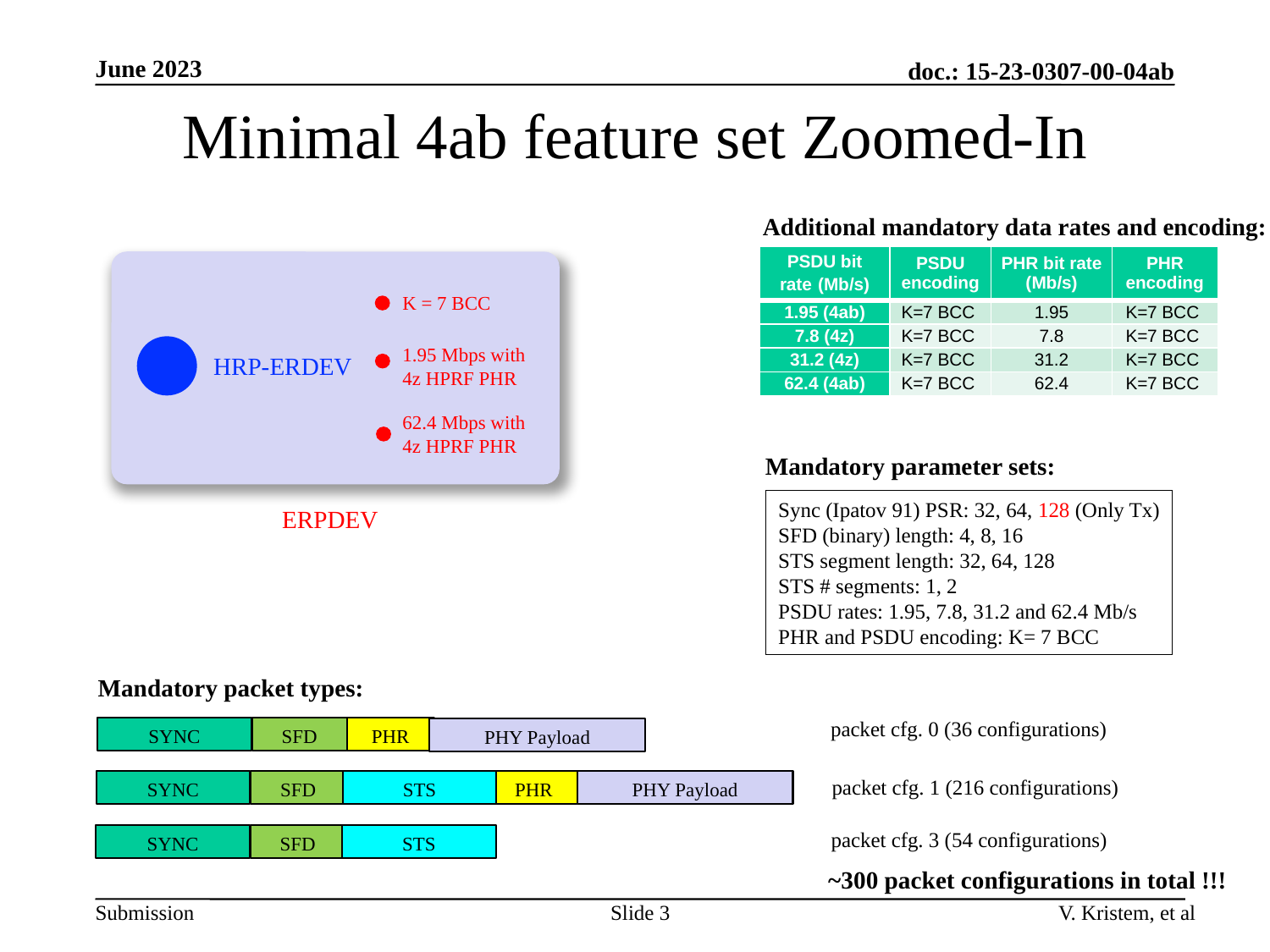

June 2023
doc.: 15-23-0307-00-04ab
# Minimal 4ab feature set Zoomed-In
Additional mandatory data rates and encoding:
| PSDU bit rate (Mb/s) | PSDU encoding | PHR bit rate (Mb/s) | PHR encoding |
| --- | --- | --- | --- |
| 1.95 (4ab) | K=7 BCC | 1.95 | K=7 BCC |
| 7.8 (4z) | K=7 BCC | 7.8 | K=7 BCC |
| 31.2 (4z) | K=7 BCC | 31.2 | K=7 BCC |
| 62.4 (4ab) | K=7 BCC | 62.4 | K=7 BCC |

K = 7 BCC

1.95 Mbps with
4z HPRF PHR

HRP-ERDEV

62.4 Mbps with 4z HPRF PHR

Mandatory parameter sets:
Sync (Ipatov 91) PSR: 32, 64, 128 (Only Tx)
SFD (binary) length: 4, 8, 16
STS segment length: 32, 64, 128
STS # segments: 1, 2
PSDU rates: 1.95, 7.8, 31.2 and 62.4 Mb/s
PHR and PSDU encoding: K= 7 BCC
ERPDEV
Mandatory packet types:
packet cfg. 0 (36 configurations)
SYNC
SFD
PHR
PHY Payload
packet cfg. 1 (216 configurations)
SYNC
SFD
PHR
STS
PHY Payload
packet cfg. 3 (54 configurations)
SYNC
SFD
STS
~300 packet configurations in total !!!
Slide 3
V. Kristem, et al